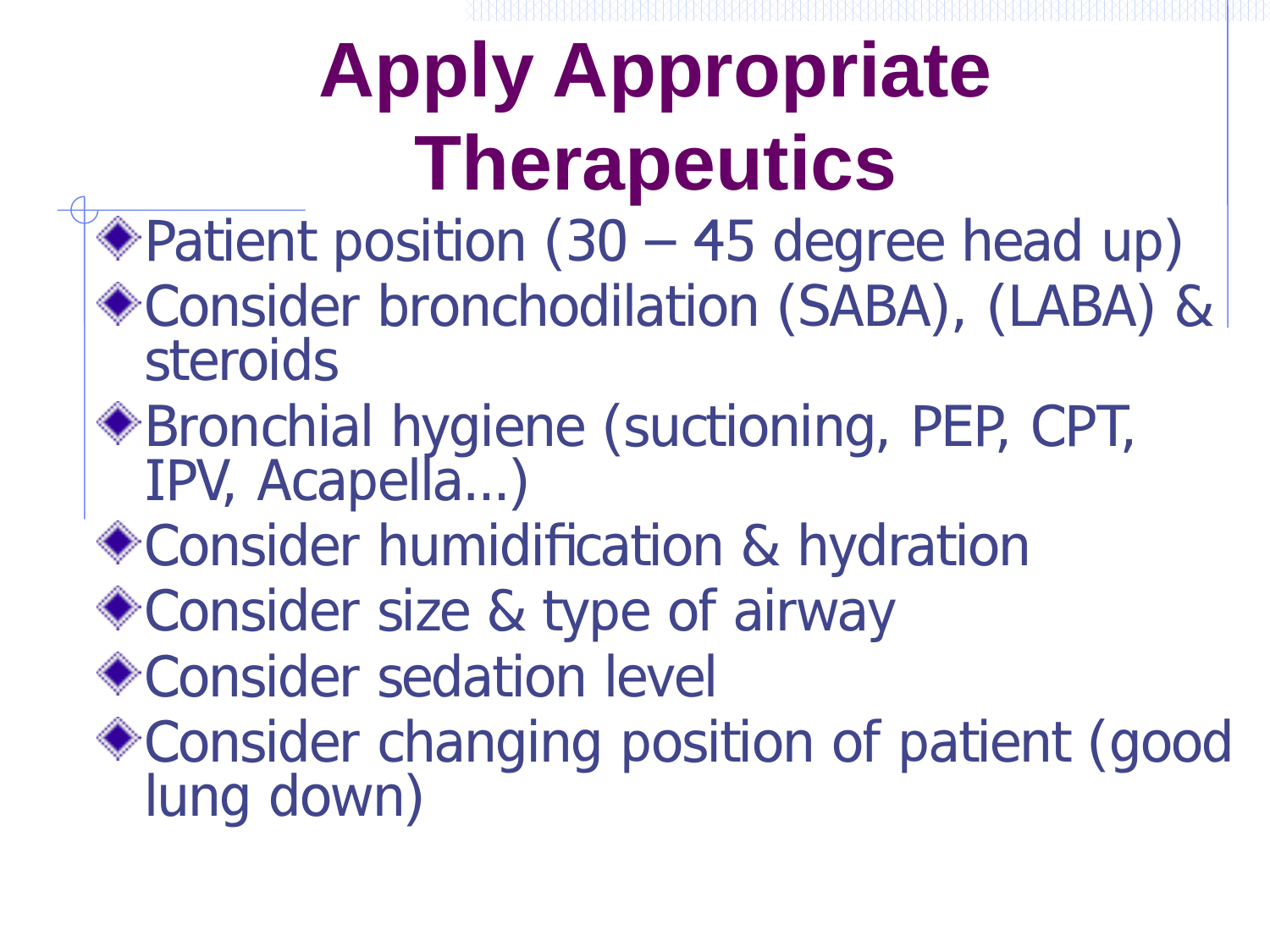

# Apply Appropriate Therapeutics
Patient position (30 – 45 degree head up)
Consider bronchodilation (SABA), (LABA) & steroids
Bronchial hygiene (suctioning, PEP, CPT, IPV, Acapella…)
Consider humidification & hydration
Consider size & type of airway
Consider sedation level
Consider changing position of patient (good lung down)